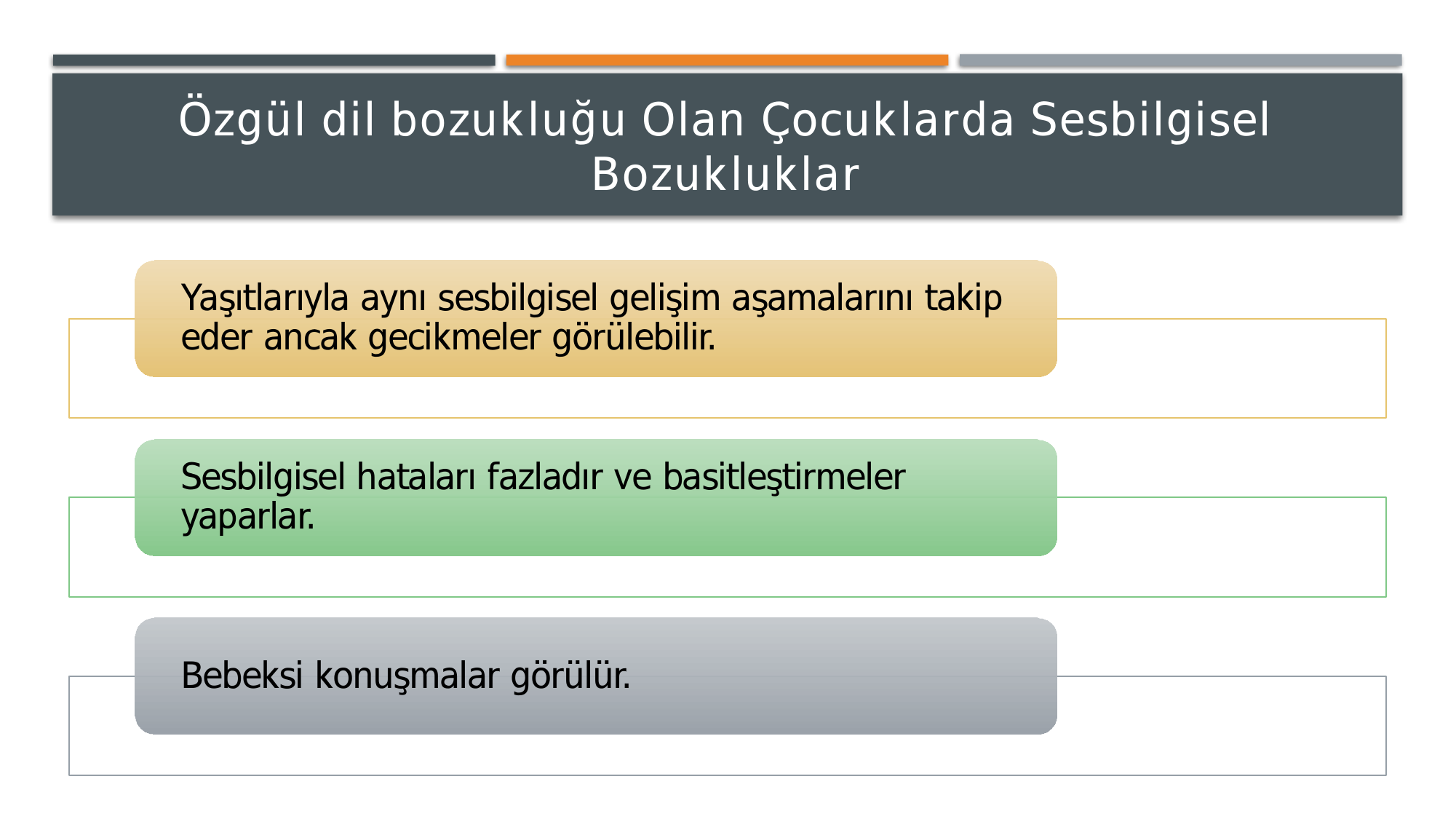

# Özgül dil bozukluğu Olan Çocuklarda Sesbilgisel Bozukluklar
Yaşıtlarıyla aynı sesbilgisel gelişim aşamalarını takip eder ancak gecikmeler görülebilir.
Sesbilgisel hataları fazladır ve basitleştirmeler yaparlar.
Bebeksi konuşmalar görülür.